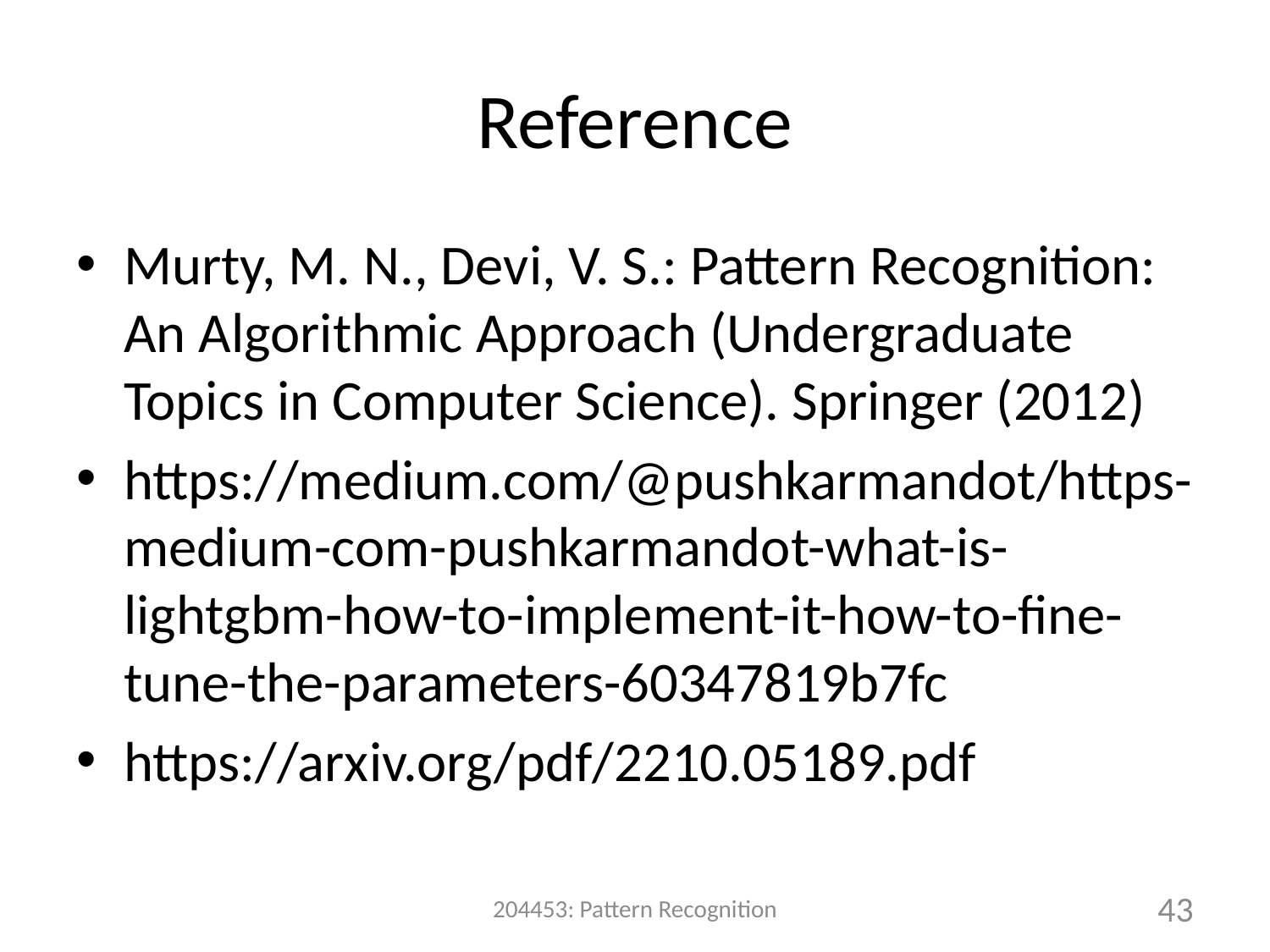

# Reference
Murty, M. N., Devi, V. S.: Pattern Recognition: An Algorithmic Approach (Undergraduate Topics in Computer Science). Springer (2012)
https://medium.com/@pushkarmandot/https-medium-com-pushkarmandot-what-is-lightgbm-how-to-implement-it-how-to-fine-tune-the-parameters-60347819b7fc
https://arxiv.org/pdf/2210.05189.pdf
204453: Pattern Recognition
43